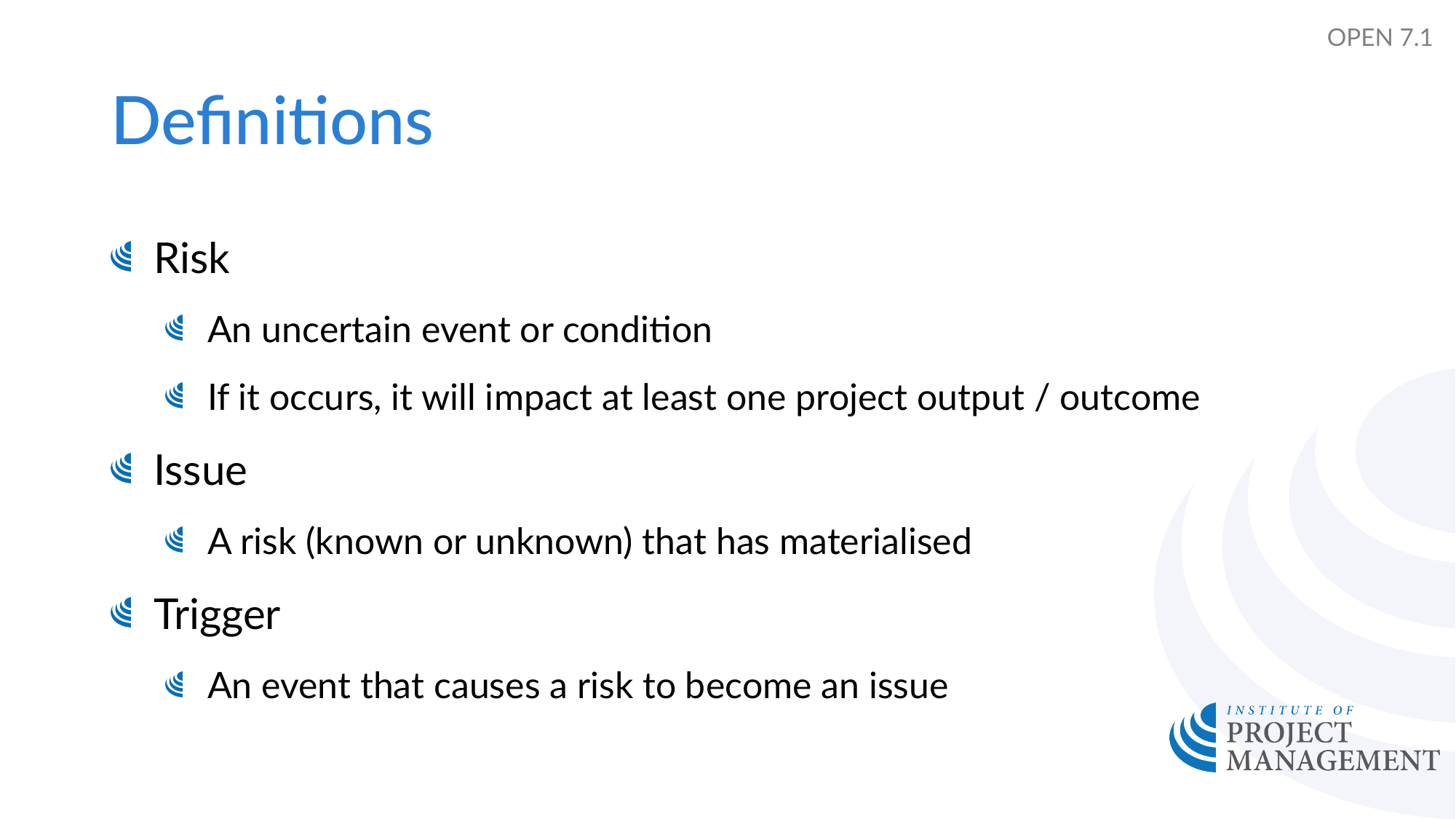

OPEN 7.1
# Definitions
Risk
An uncertain event or condition
If it occurs, it will impact at least one project output / outcome
Issue
A risk (known or unknown) that has materialised
Trigger
An event that causes a risk to become an issue